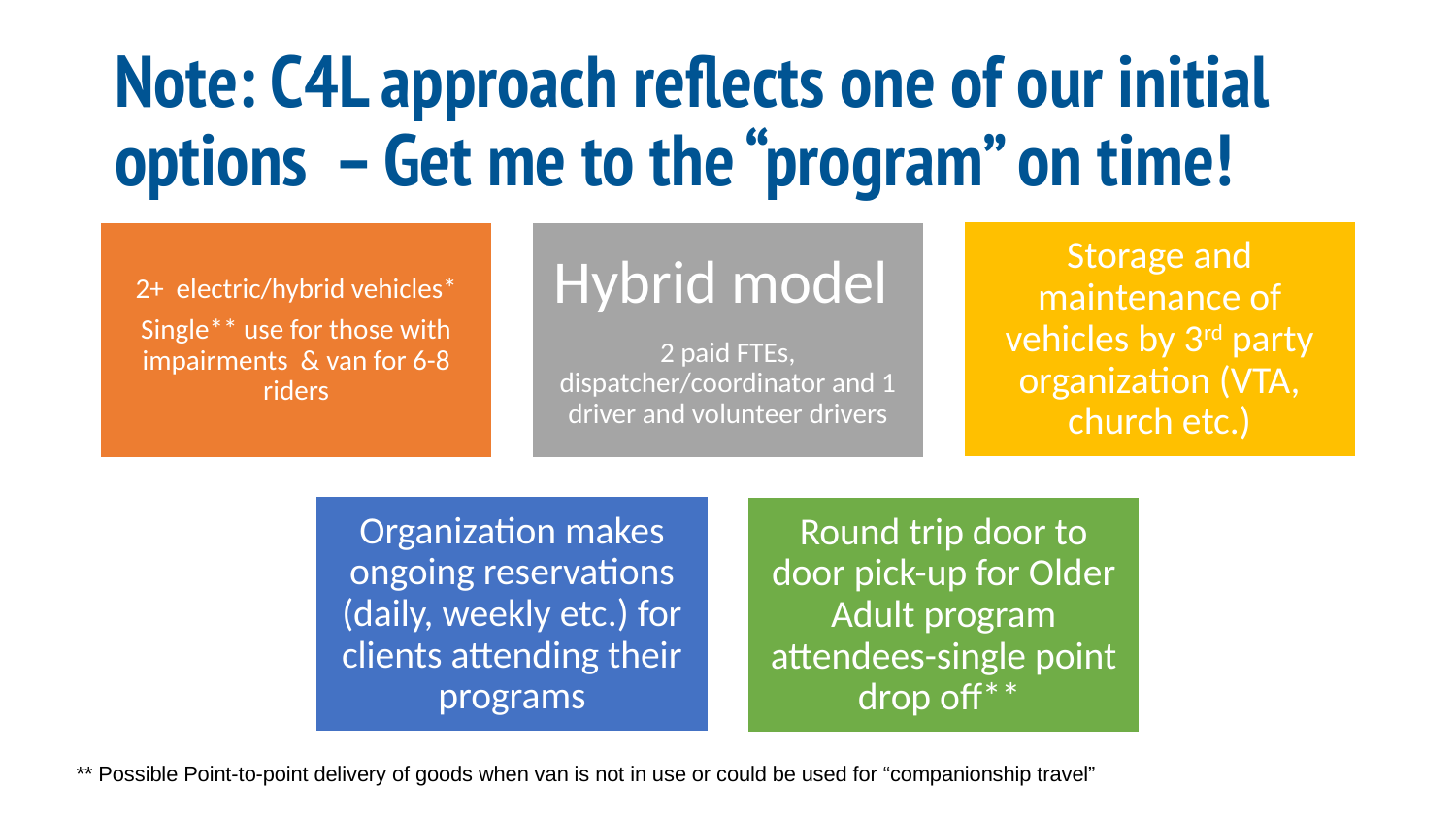

# Note: C4L approach reflects one of our initial options  – Get me to the “program” on time!
2+  electric/hybrid vehicles*
Single** use for those with impairments  & van for 6-8 riders
Hybrid model
2 paid FTEs, dispatcher/coordinator and 1 driver and volunteer drivers
Storage and maintenance of vehicles by 3rd party organization (VTA, church etc.)
Organization makes ongoing reservations (daily, weekly etc.) for clients attending their programs
Round trip door to door pick-up for Older Adult program attendees-single point drop off**
** Possible Point-to-point delivery of goods when van is not in use or could be used for “companionship travel”